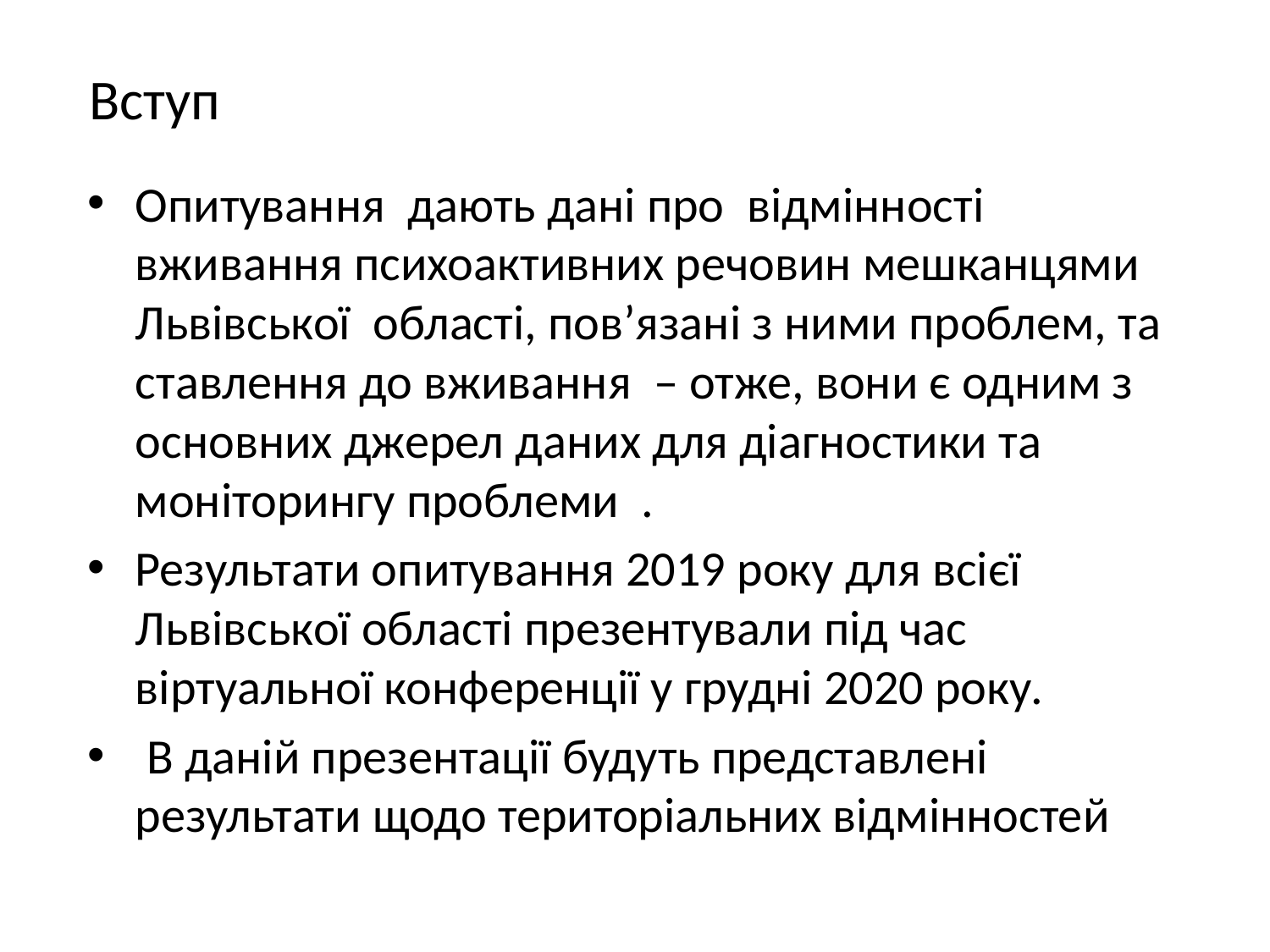

# Вступ
Опитування  дають дані про  відмінності  вживання психоактивних речовин мешканцями Львівської  області, пов’язані з ними проблем, та ставлення до вживання  – отже, вони є одним з основних джерел даних для діагностики та моніторингу проблеми  .
Результати опитування 2019 року для всієї Львівської області презентували під час віртуальної конференції у грудні 2020 року.
 В даній презентації будуть представлені результати щодо територіальних відмінностей